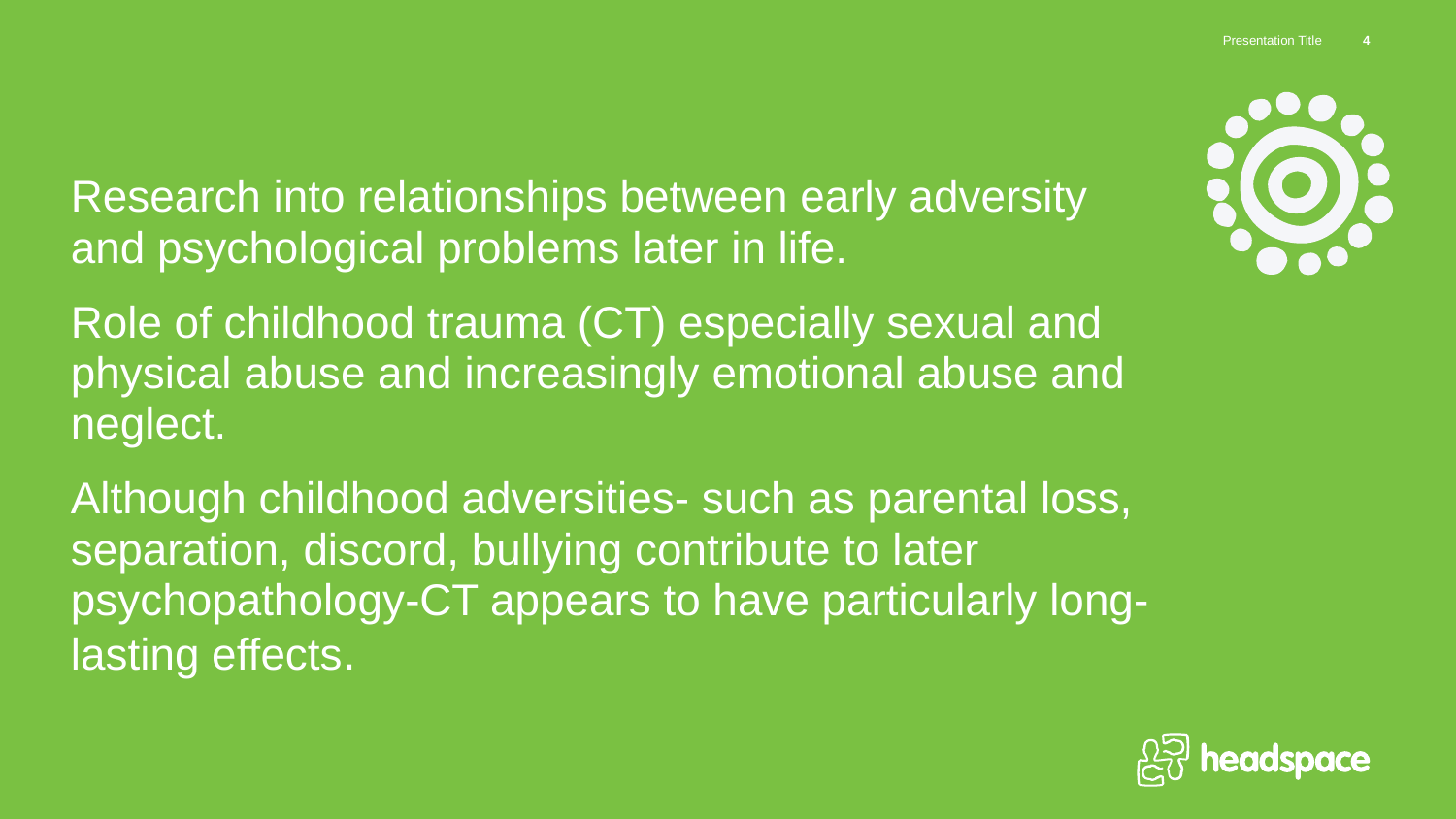

Presentation Title
4
Research into relationships between early adversity and psychological problems later in life.
Role of childhood trauma (CT) especially sexual and physical abuse and increasingly emotional abuse and neglect.
Although childhood adversities- such as parental loss, separation, discord, bullying contribute to later psychopathology-CT appears to have particularly long-lasting effects.